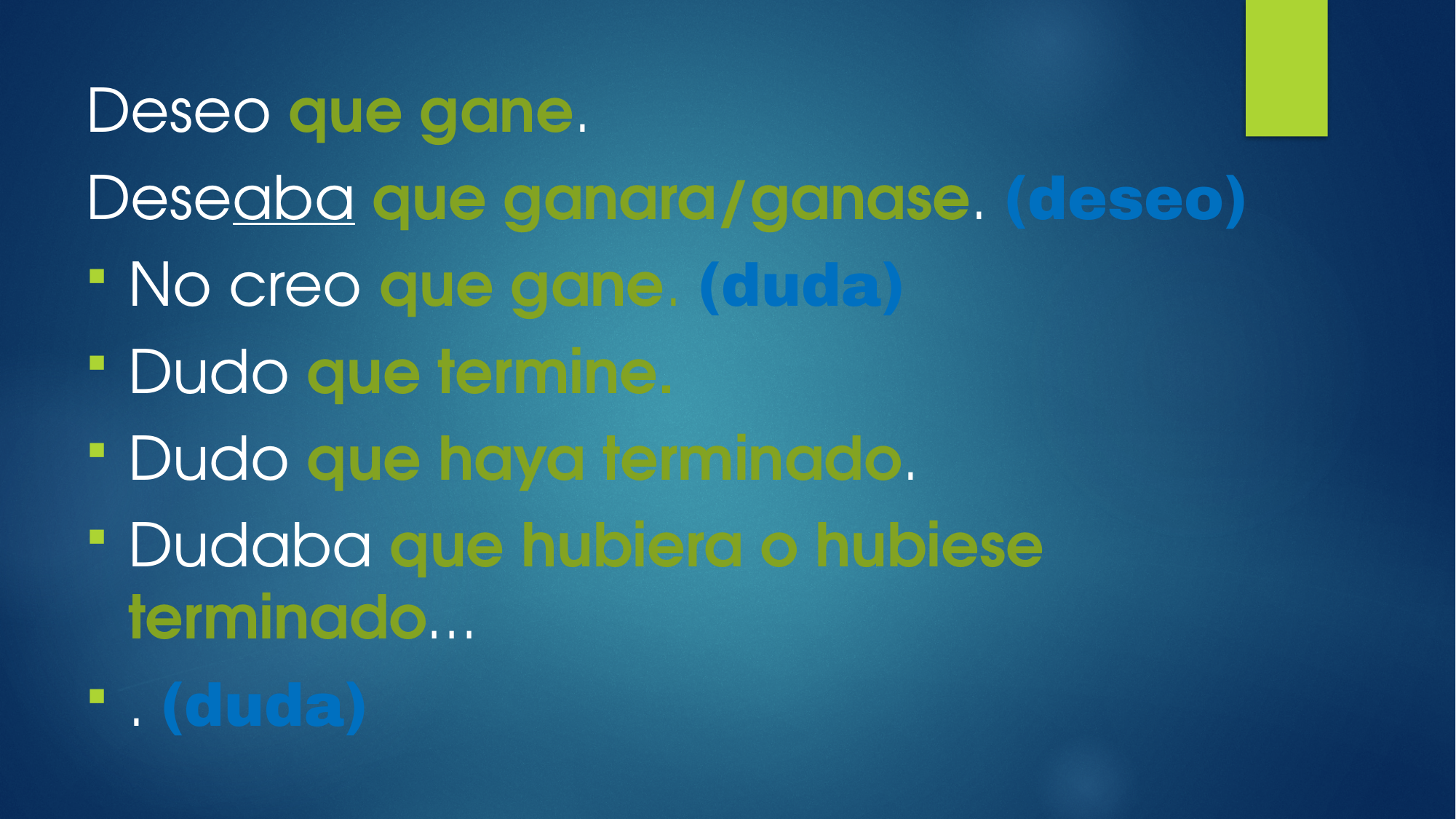

Deseo que gane.
Deseaba que ganara/ganase. (deseo)
No creo que gane. (duda)
Dudo que termine.
Dudo que haya terminado.
Dudaba que hubiera o hubiese terminado…
. (duda)